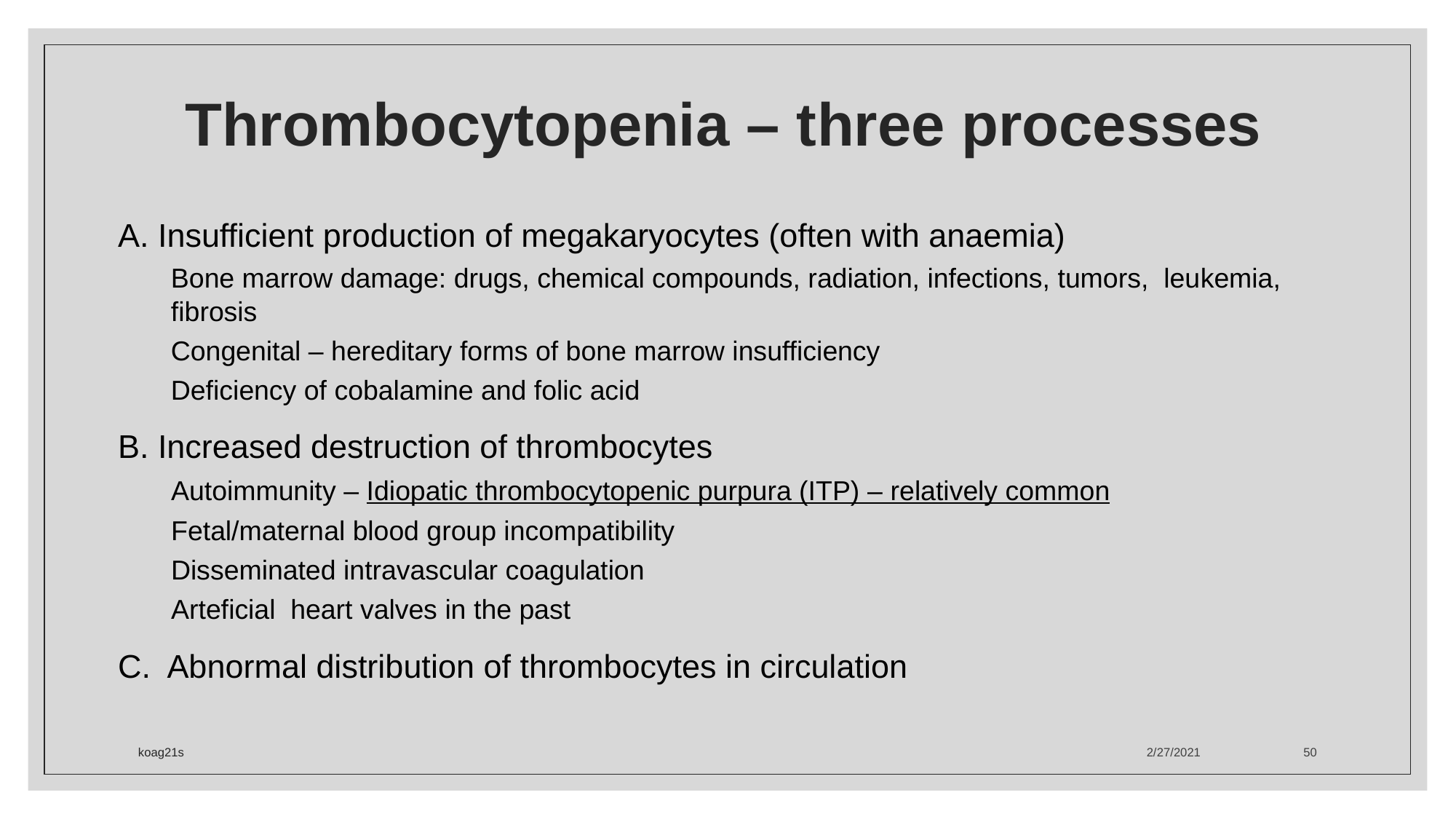

# Thrombocytopenia – three processes
A. Insufficient production of megakaryocytes (often with anaemia)
Bone marrow damage: drugs, chemical compounds, radiation, infections, tumors,  leukemia, fibrosis
Congenital – hereditary forms of bone marrow insufficiency
Deficiency of cobalamine and folic acid
B. Increased destruction of thrombocytes
Autoimmunity – Idiopatic thrombocytopenic purpura (ITP) – relatively common
Fetal/maternal blood group incompatibility
Disseminated intravascular coagulation
Arteficial  heart valves in the past
C.  Abnormal distribution of thrombocytes in circulation
koag21s
2/27/2021
50